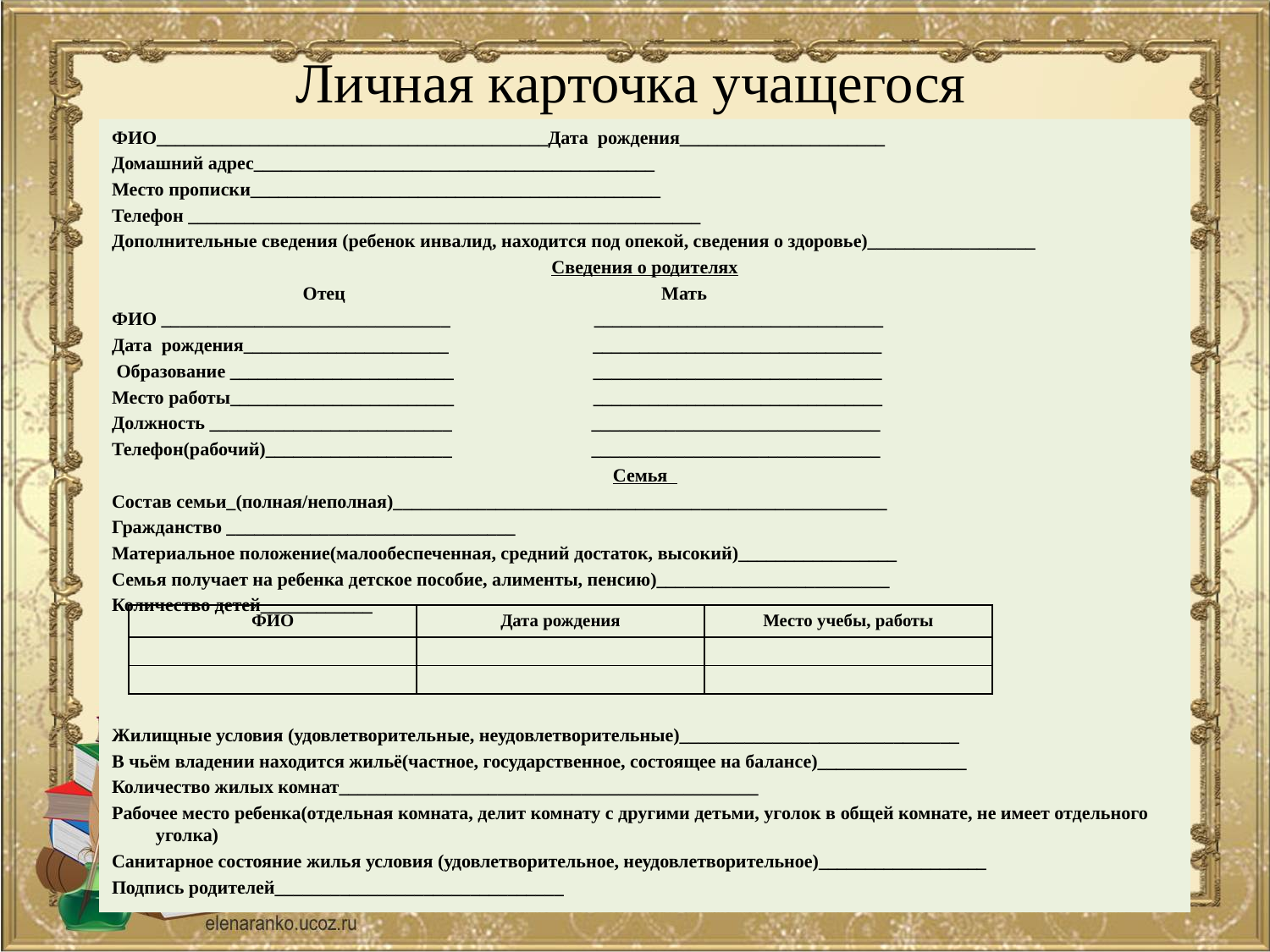

# Личная карточка учащегося
ФИО__________________________________________Дата  рождения______________________
Домашний адрес___________________________________________
Место прописки____________________________________________
Телефон _______________________________________________________
Дополнительные сведения (ребенок инвалид, находится под опекой, сведения о здоровье)__________________
Сведения о родителях
                                         Отец                                                                    Мать
ФИО _______________________________                               _______________________________
Дата  рождения______________________                               _______________________________
 Образование ________________________                              _______________________________
Место работы________________________                              _______________________________
Должность __________________________                              _______________________________
Телефон(рабочий)____________________                              _______________________________
Семья
Состав семьи_(полная/неполная)_____________________________________________________
Гражданство _______________________________
Материальное положение(малообеспеченная, средний достаток, высокий)_________________
Семья получает на ребенка детское пособие, алименты, пенсию)_________________________
Количество детей____________

Жилищные условия (удовлетворительные, неудовлетворительные)______________________________
В чьём владении находится жильё(частное, государственное, состоящее на балансе)________________
Количество жилых комнат_____________________________________________
Рабочее место ребенка(отдельная комната, делит комнату с другими детьми, уголок в общей комнате, не имеет отдельного уголка)
Санитарное состояние жилья условия (удовлетворительное, неудовлетворительное)__________________
Подпись родителей_______________________________

| ФИО | Дата рождения | Место учебы, работы |
| --- | --- | --- |
|  |  |  |
|  |  |  |